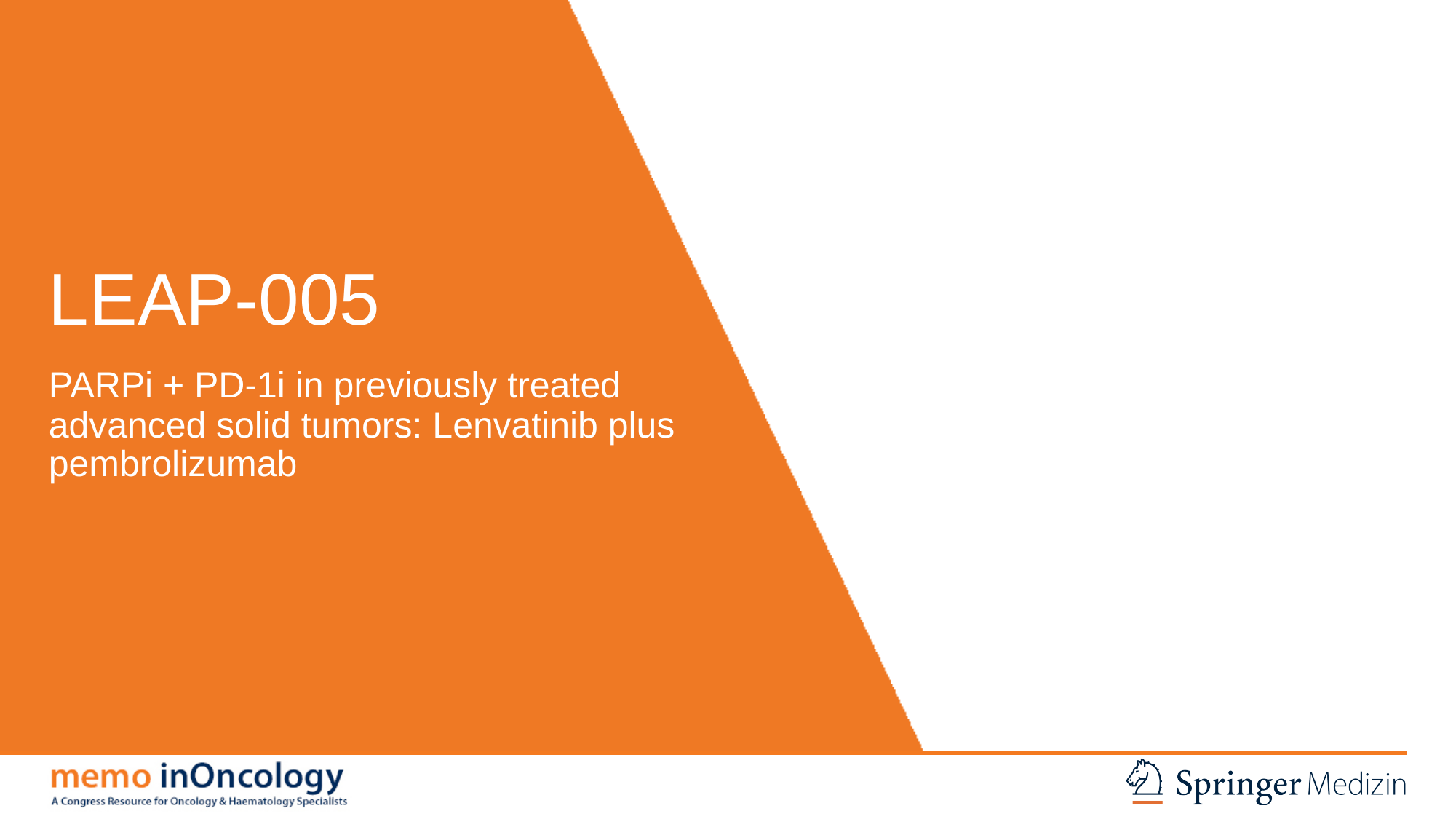

# LEAP-005
PARPi + PD-1i in previously treated advanced solid tumors: Lenvatinib plus pembrolizumab